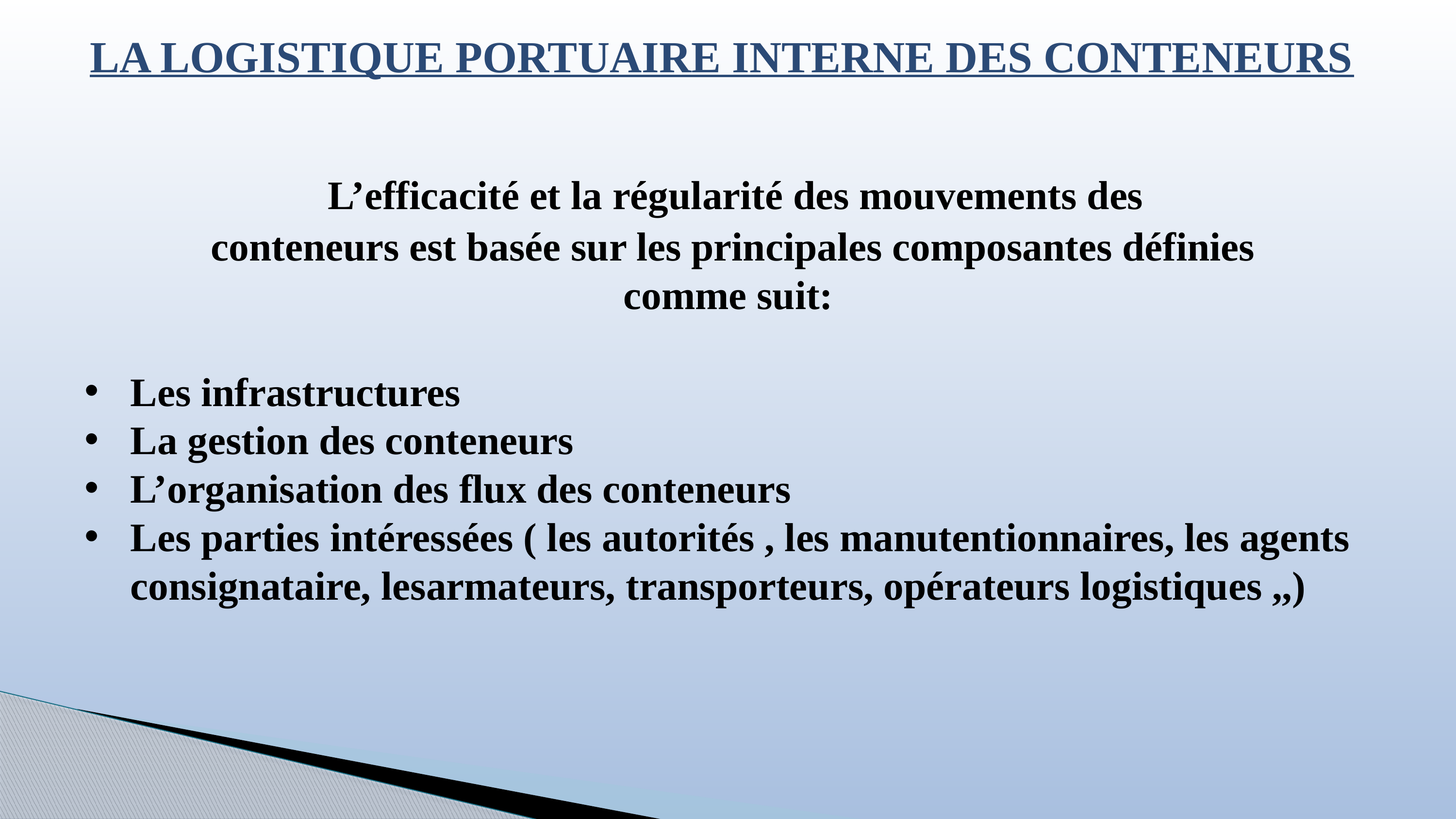

LA LOGISTIQUE PORTUAIRE INTERNE DES CONTENEURS
 L’efficacité et la régularité des mouvements des
 conteneurs est basée sur les principales composantes définies
 comme suit:

Les infrastructures
La gestion des conteneurs
L’organisation des flux des conteneurs
Les parties intéressées ( les autorités , les manutentionnaires, les agents consignataire, lesarmateurs, transporteurs, opérateurs logistiques ,,)